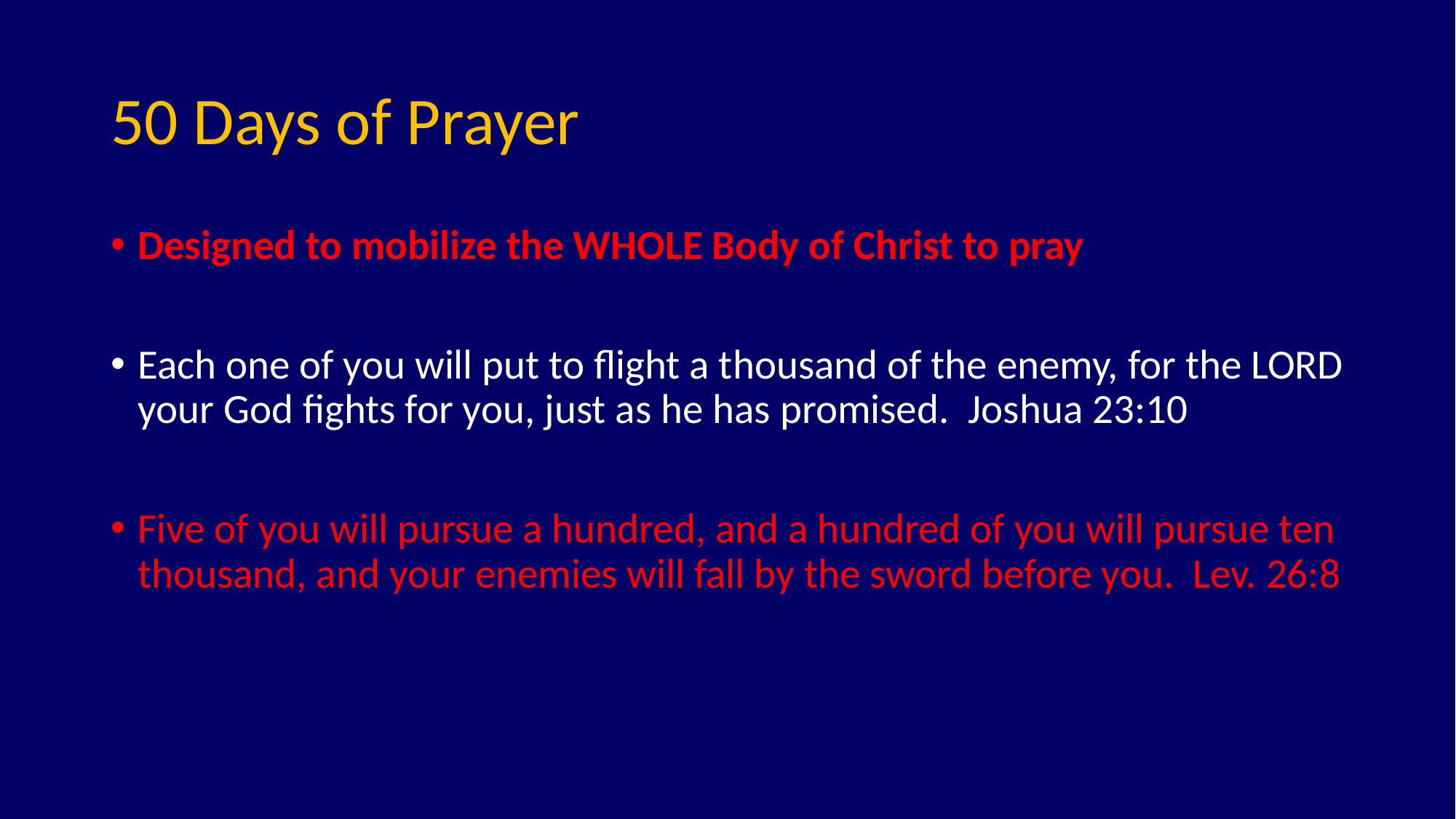

# 50 Days of Prayer
Designed to mobilize the WHOLE Body of Christ to pray

Each one of you will put to flight a thousand of the enemy, for the LORD your God fights for you, just as he has promised.  Joshua 23:10

Five of you will pursue a hundred, and a hundred of you will pursue ten thousand, and your enemies will fall by the sword before you.  Lev. 26:8